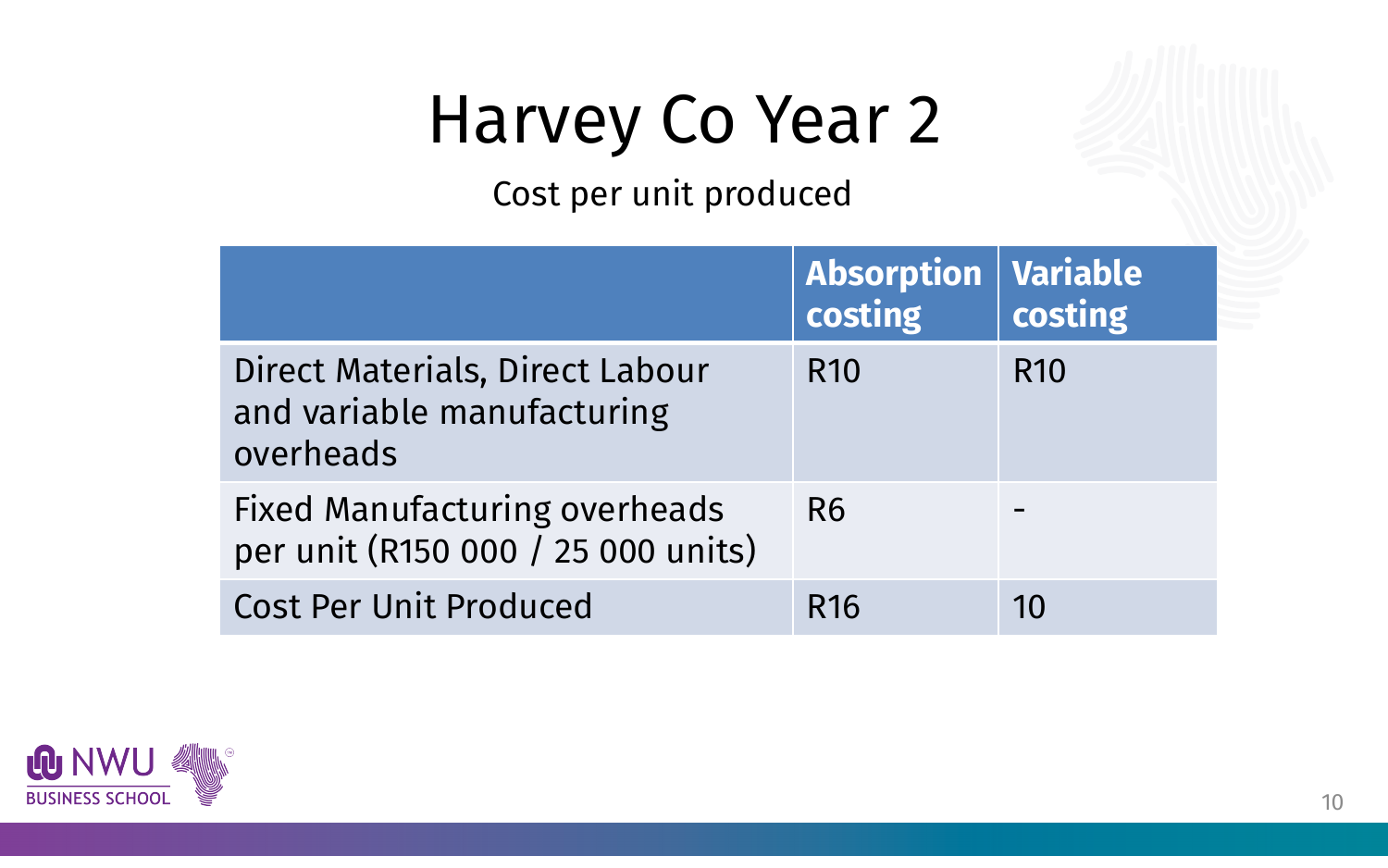

# Harvey Co Year 2
Cost per unit produced
|  | Absorption costing | Variable costing |
| --- | --- | --- |
| Direct Materials, Direct Labour and variable manufacturing overheads | R10 | R10 |
| Fixed Manufacturing overheads per unit (R150 000 / 25 000 units) | R6 | - |
| Cost Per Unit Produced | R16 | 10 |
10